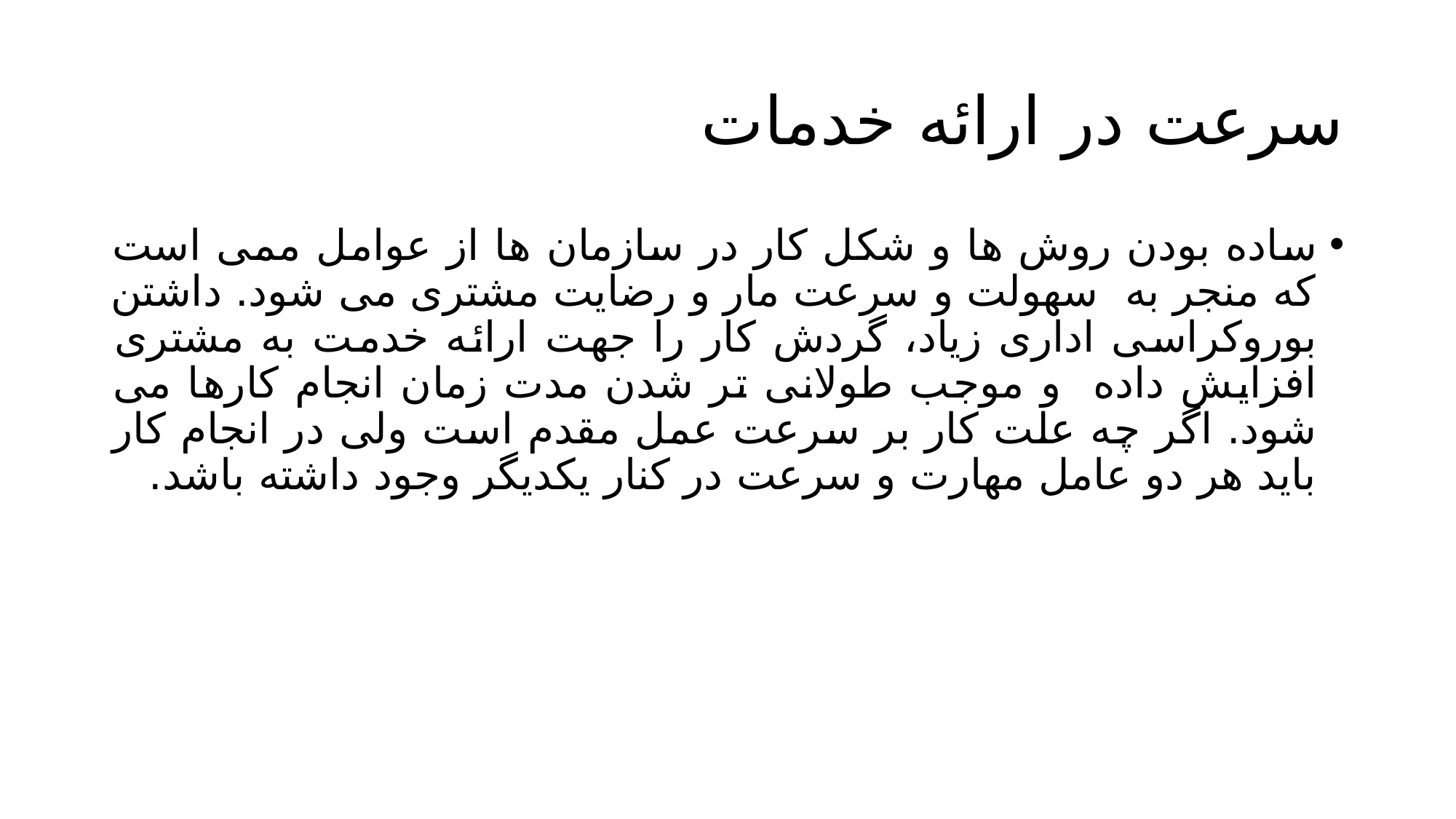

# سرعت در ارائه خدمات
ساده بودن روش ها و شکل کار در سازمان ها از عوامل ممی است که منجر به  سهولت و سرعت مار و رضایت مشتری می شود. داشتن بوروکراسی اداری زیاد، گردش کار را جهت ارائه خدمت به مشتری افزایش داده  و موجب طولانی تر شدن مدت زمان انجام کارها می شود. اگر چه علت کار بر سرعت عمل مقدم است ولی در انجام کار باید هر دو عامل مهارت و سرعت در کنار یکدیگر وجود داشته باشد.